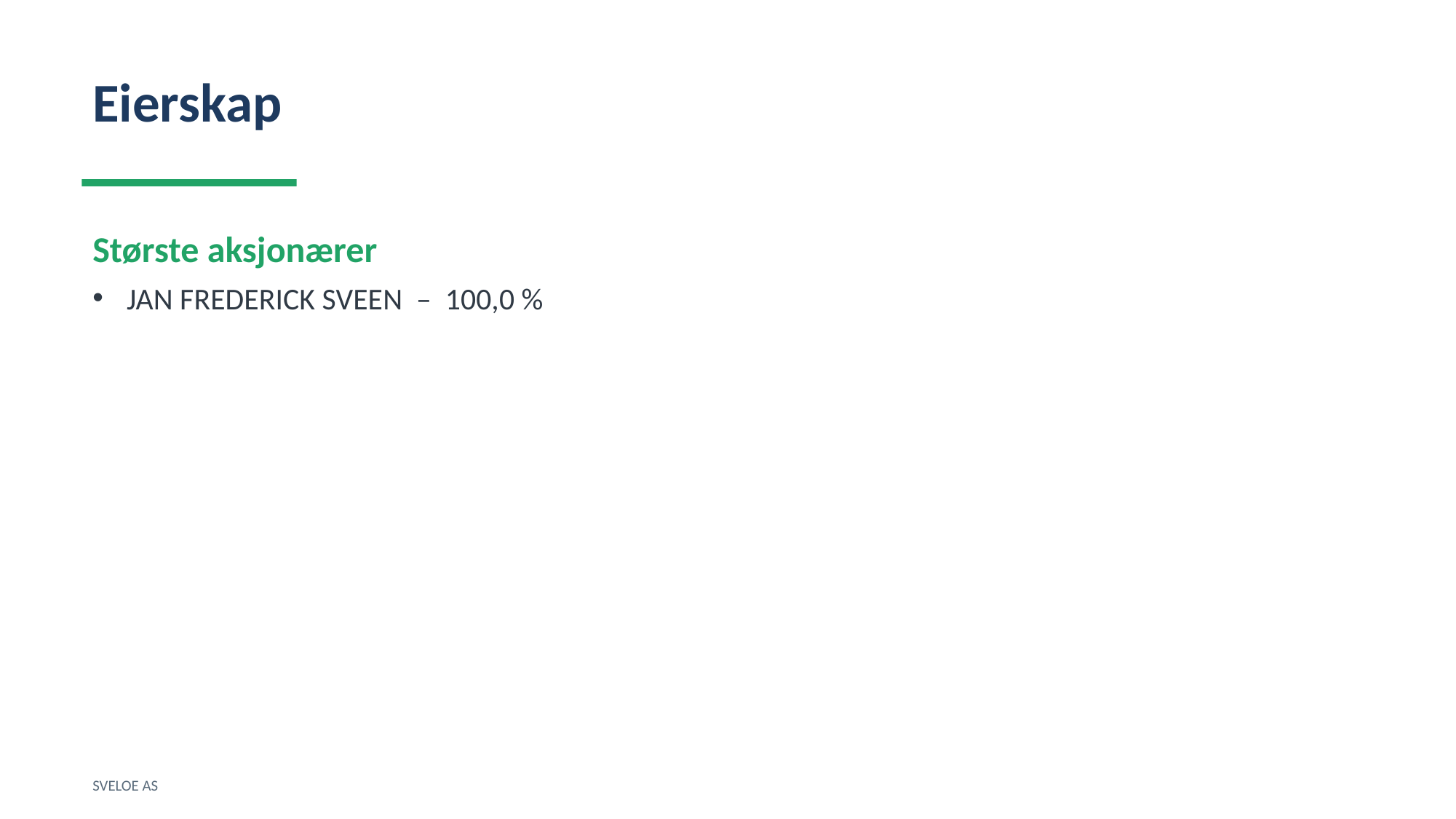

Eierskap

Største aksjonærer
JAN FREDERICK SVEEN  –  100,0 %
SVELOE AS